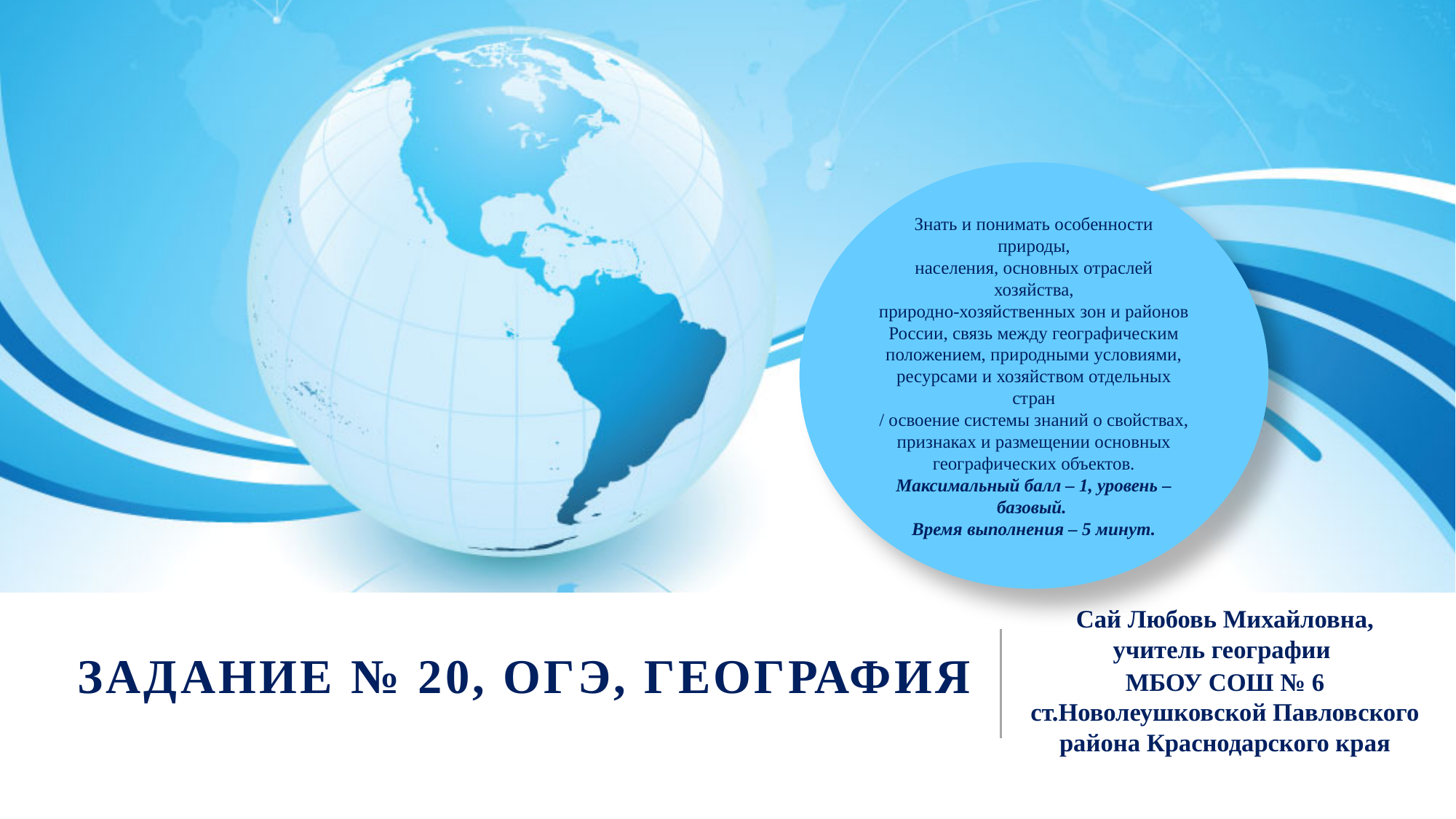

Знать и понимать особенности природы,
населения, основных отраслей хозяйства,
природно-хозяйственных зон и районов
России, связь между географическим
положением, природными условиями,
ресурсами и хозяйством отдельных стран
/ освоение системы знаний о свойствах,
признаках и размещении основных географических объектов. Максимальный балл – 1, уровень – базовый.
Время выполнения – 5 минут.
# Задание № 20, ОГЭ, география
Сай Любовь Михайловна, учитель географии
МБОУ СОШ № 6 ст.Новолеушковской Павловского района Краснодарского края